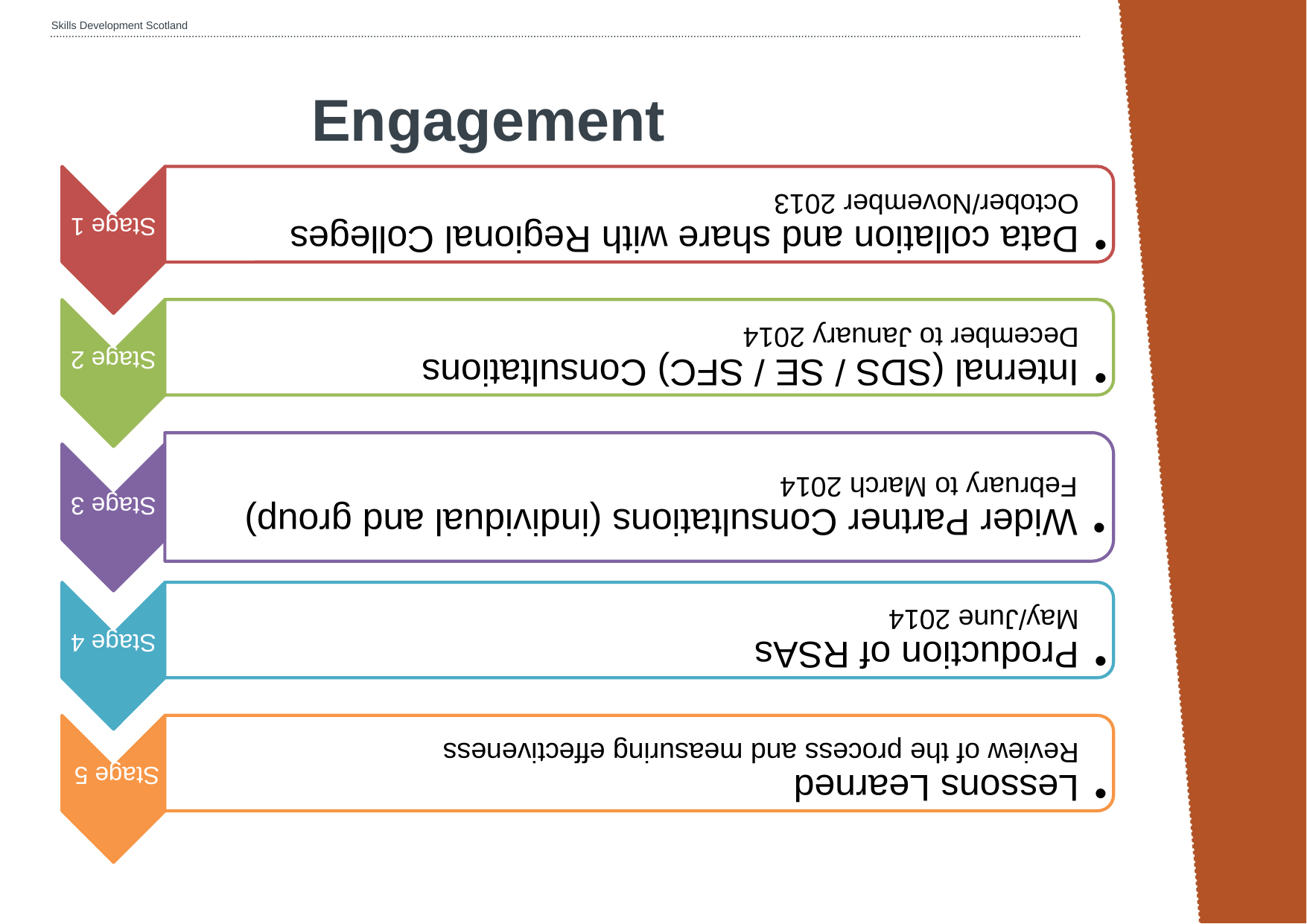

# Engagement
Stage 1
Data collation and share with Regional Colleges  October/November 2013
Stage 2
Internal (SDS / SE / SFC) Consultations
December to January 2014
Stage 3
Wider Partner Consultations (individual and group)
February to March 2014
Stage 4
Production of RSAs
May/June 2014
Stage 5
Lessons Learned
Review of the process and measuring effectiveness